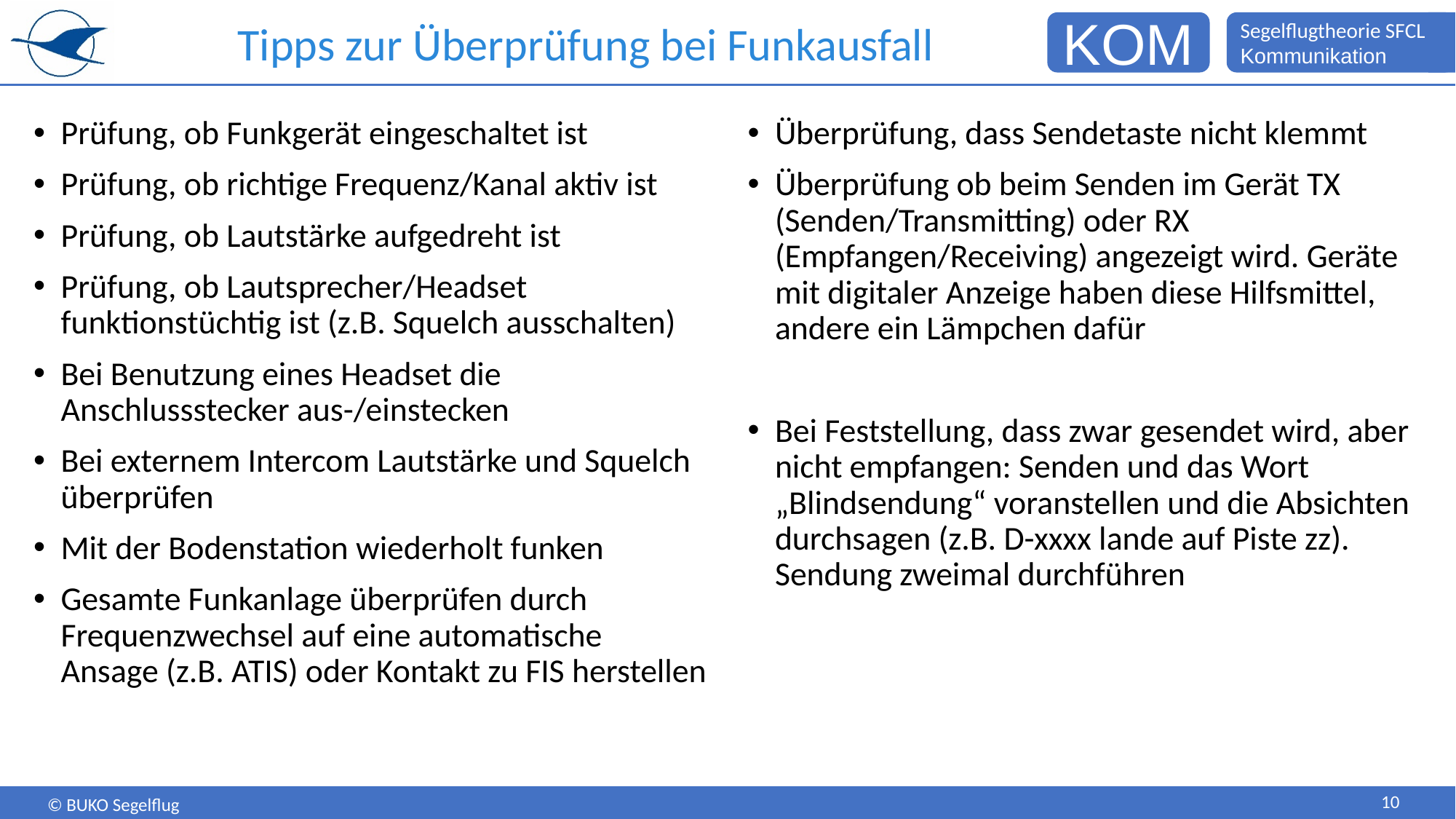

# Tipps zur Überprüfung bei Funkausfall
Prüfung, ob Funkgerät eingeschaltet ist
Prüfung, ob richtige Frequenz/Kanal aktiv ist
Prüfung, ob Lautstärke aufgedreht ist
Prüfung, ob Lautsprecher/Headset funktionstüchtig ist (z.B. Squelch ausschalten)
Bei Benutzung eines Headset die Anschlussstecker aus-/einstecken
Bei externem Intercom Lautstärke und Squelch überprüfen
Mit der Bodenstation wiederholt funken
Gesamte Funkanlage überprüfen durch Frequenzwechsel auf eine automatische Ansage (z.B. ATIS) oder Kontakt zu FIS herstellen

Überprüfung, dass Sendetaste nicht klemmt
Überprüfung ob beim Senden im Gerät TX (Senden/Transmitting) oder RX (Empfangen/Receiving) angezeigt wird. Geräte mit digitaler Anzeige haben diese Hilfsmittel, andere ein Lämpchen dafür

Bei Feststellung, dass zwar gesendet wird, aber nicht empfangen: Senden und das Wort „Blindsendung“ voranstellen und die Absichten durchsagen (z.B. D-xxxx lande auf Piste zz). Sendung zweimal durchführen
10